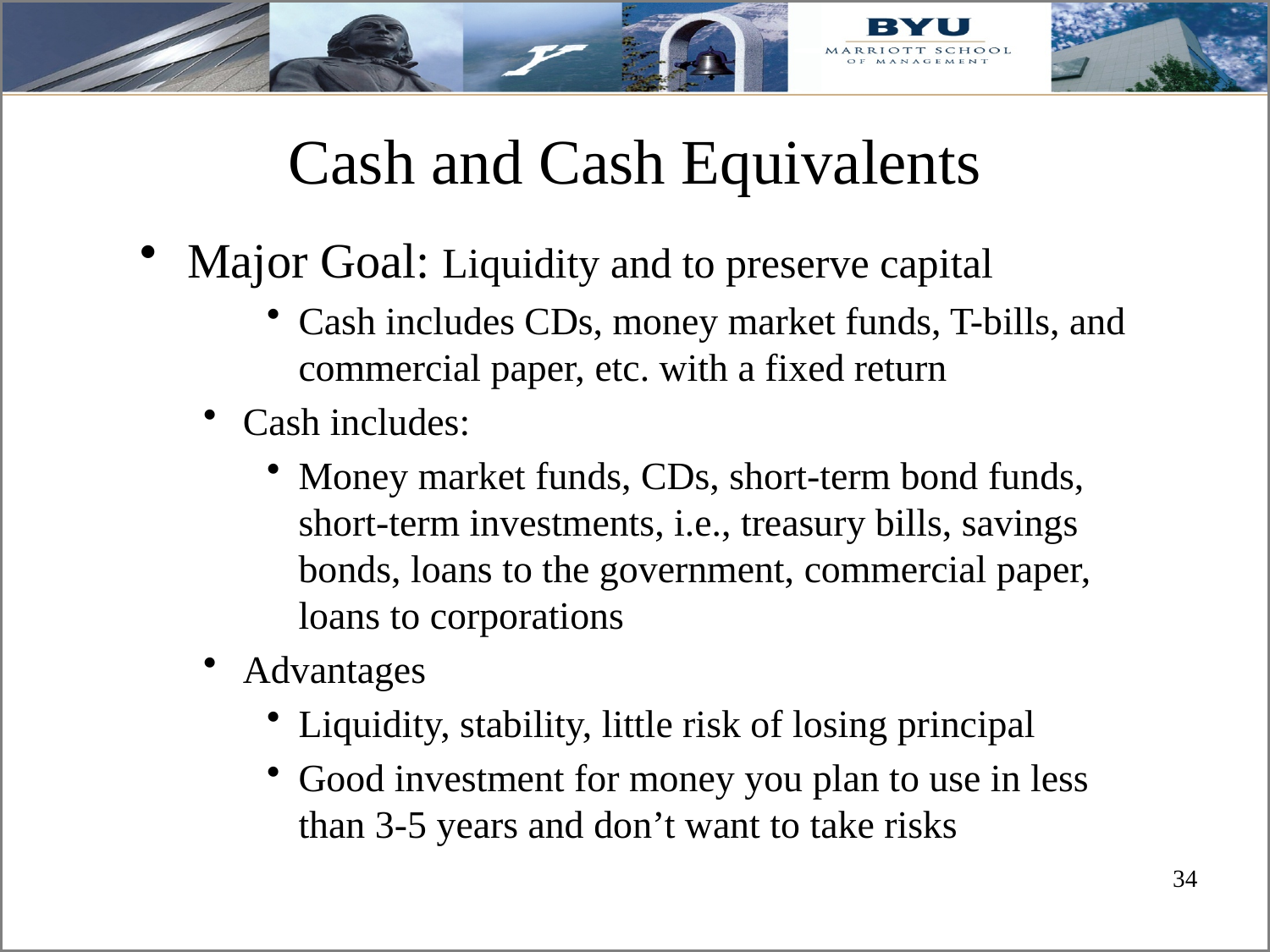

# Cash and Cash Equivalents
Major Goal: Liquidity and to preserve capital
Cash includes CDs, money market funds, T-bills, and commercial paper, etc. with a fixed return
Cash includes:
Money market funds, CDs, short-term bond funds, short-term investments, i.e., treasury bills, savings bonds, loans to the government, commercial paper, loans to corporations
Advantages
Liquidity, stability, little risk of losing principal
Good investment for money you plan to use in less than 3-5 years and don’t want to take risks